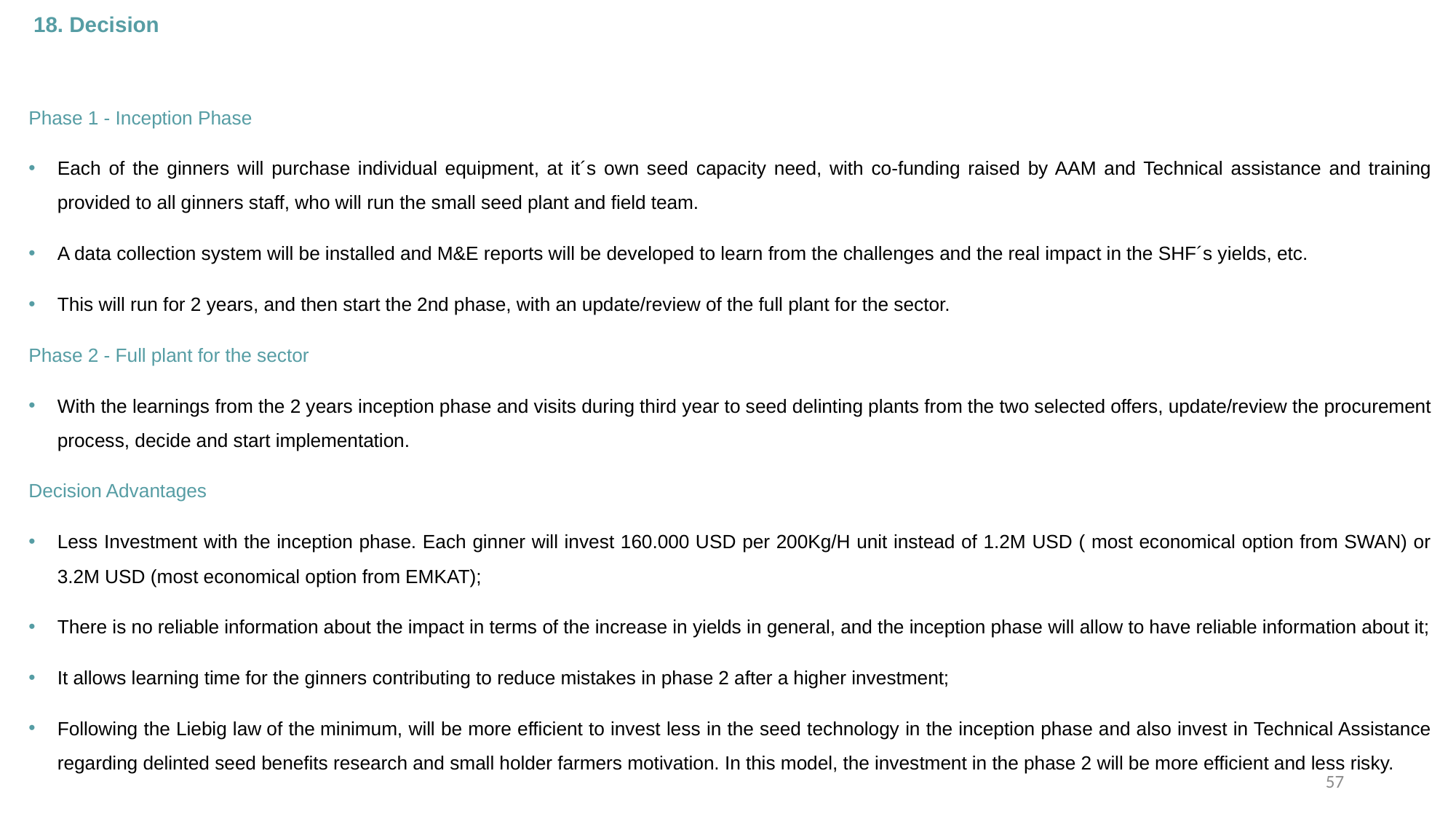

# 18. Decision
Phase 1 - Inception Phase
Each of the ginners will purchase individual equipment, at it´s own seed capacity need, with co-funding raised by AAM and Technical assistance and training provided to all ginners staff, who will run the small seed plant and field team.
A data collection system will be installed and M&E reports will be developed to learn from the challenges and the real impact in the SHF´s yields, etc.
This will run for 2 years, and then start the 2nd phase, with an update/review of the full plant for the sector.
Phase 2 - Full plant for the sector
With the learnings from the 2 years inception phase and visits during third year to seed delinting plants from the two selected offers, update/review the procurement process, decide and start implementation.
Decision Advantages
Less Investment with the inception phase. Each ginner will invest 160.000 USD per 200Kg/H unit instead of 1.2M USD ( most economical option from SWAN) or 3.2M USD (most economical option from EMKAT);
There is no reliable information about the impact in terms of the increase in yields in general, and the inception phase will allow to have reliable information about it;
It allows learning time for the ginners contributing to reduce mistakes in phase 2 after a higher investment;
Following the Liebig law of the minimum, will be more efficient to invest less in the seed technology in the inception phase and also invest in Technical Assistance regarding delinted seed benefits research and small holder farmers motivation. In this model, the investment in the phase 2 will be more efficient and less risky.

57